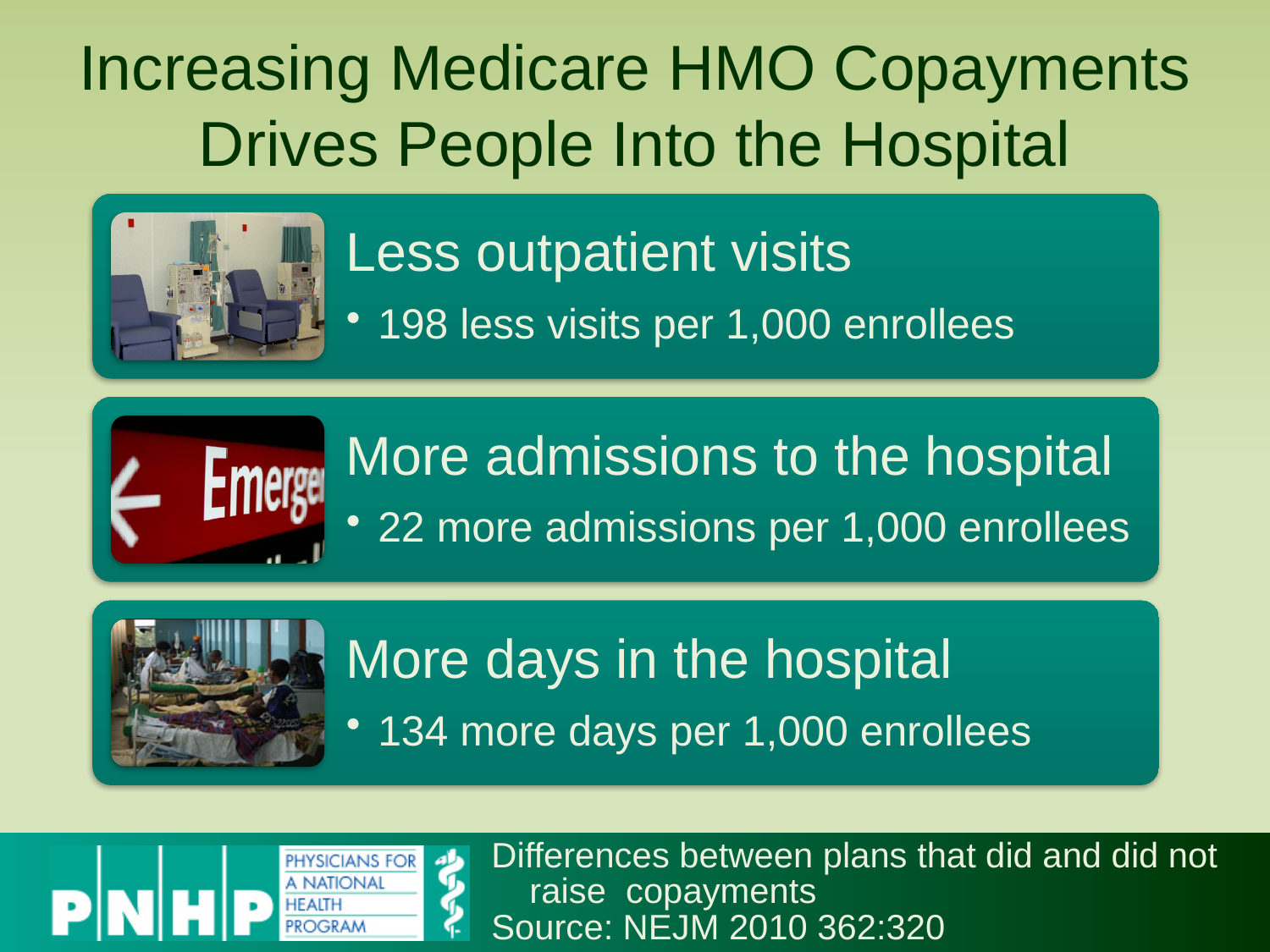

# Increasing Medicare HMO Copayments Drives People Into the Hospital
Less outpatient visits
198 less visits per 1,000 enrollees
More admissions to the hospital
22 more admissions per 1,000 enrollees
More days in the hospital
134 more days per 1,000 enrollees
Differences between plans that did and did not raise  copayments
Source: NEJM 2010 362:320